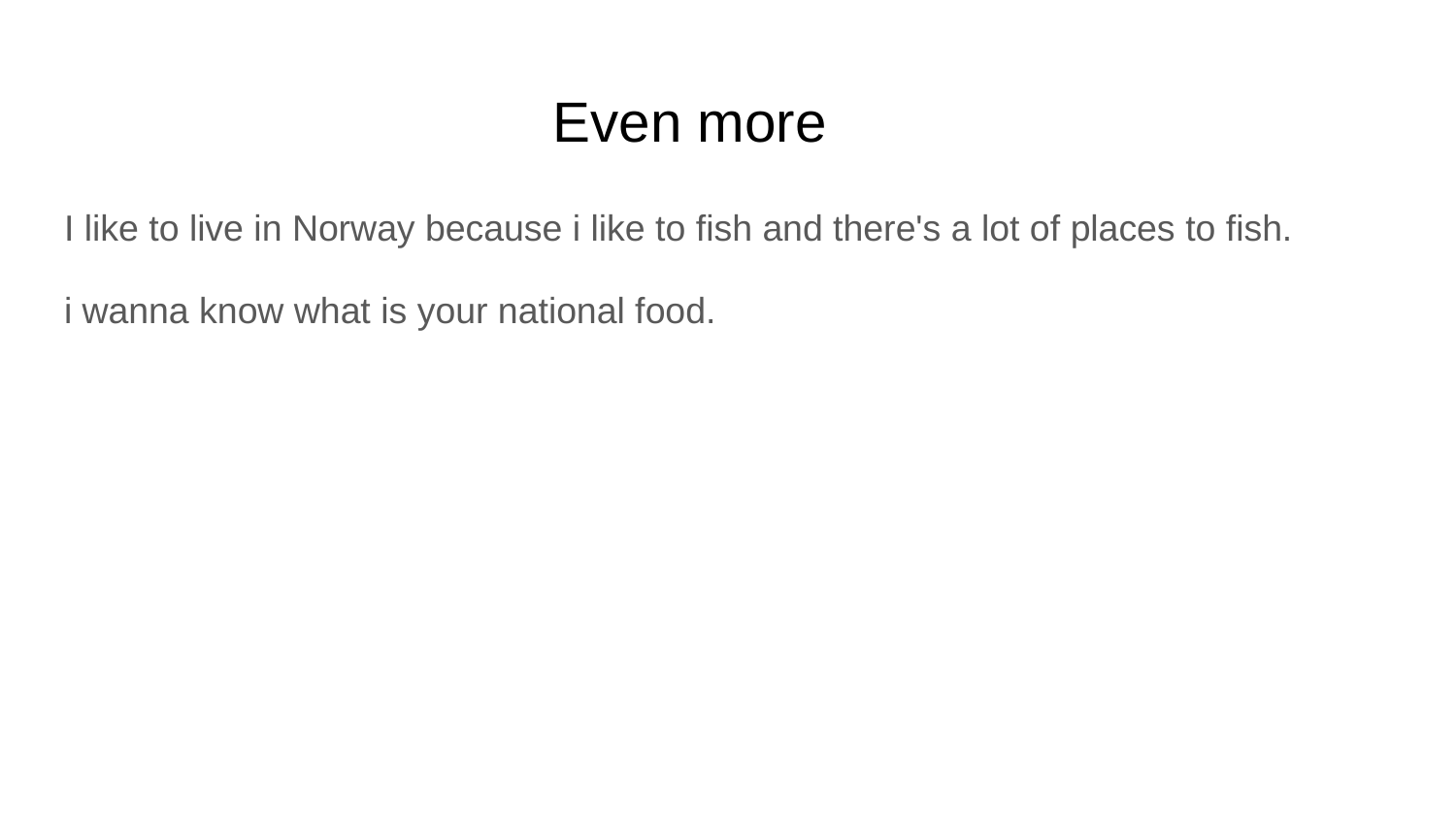

# Even more
I like to live in Norway because i like to fish and there's a lot of places to fish.
i wanna know what is your national food.